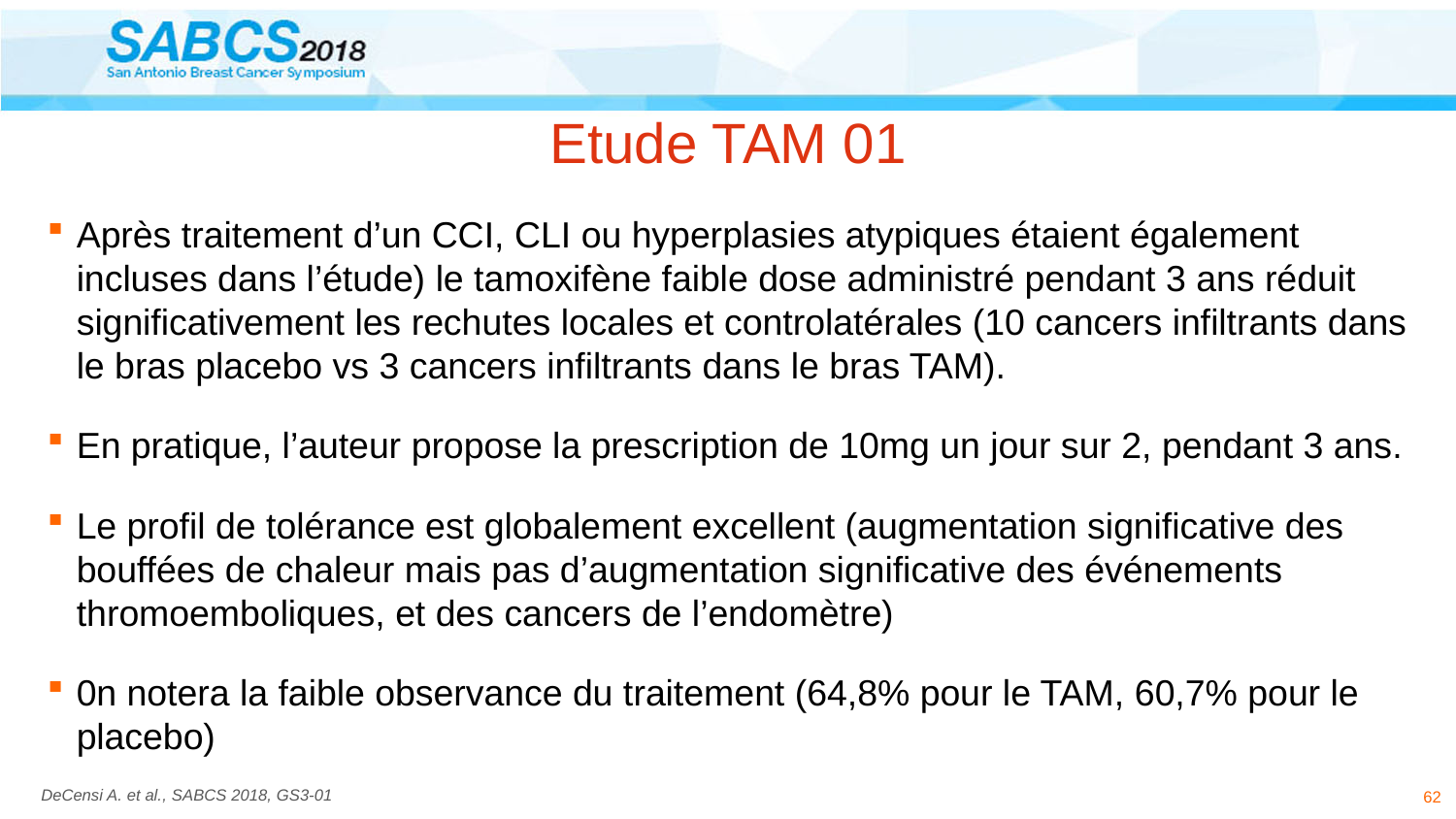

# Etude TAM 01
Après traitement d’un CCI, CLI ou hyperplasies atypiques étaient également incluses dans l’étude) le tamoxifène faible dose administré pendant 3 ans réduit significativement les rechutes locales et controlatérales (10 cancers infiltrants dans le bras placebo vs 3 cancers infiltrants dans le bras TAM).
En pratique, l’auteur propose la prescription de 10mg un jour sur 2, pendant 3 ans.
Le profil de tolérance est globalement excellent (augmentation significative des bouffées de chaleur mais pas d’augmentation significative des événements thromoemboliques, et des cancers de l’endomètre)
0n notera la faible observance du traitement (64,8% pour le TAM, 60,7% pour le placebo)
62
DeCensi A. et al., SABCS 2018, GS3-01